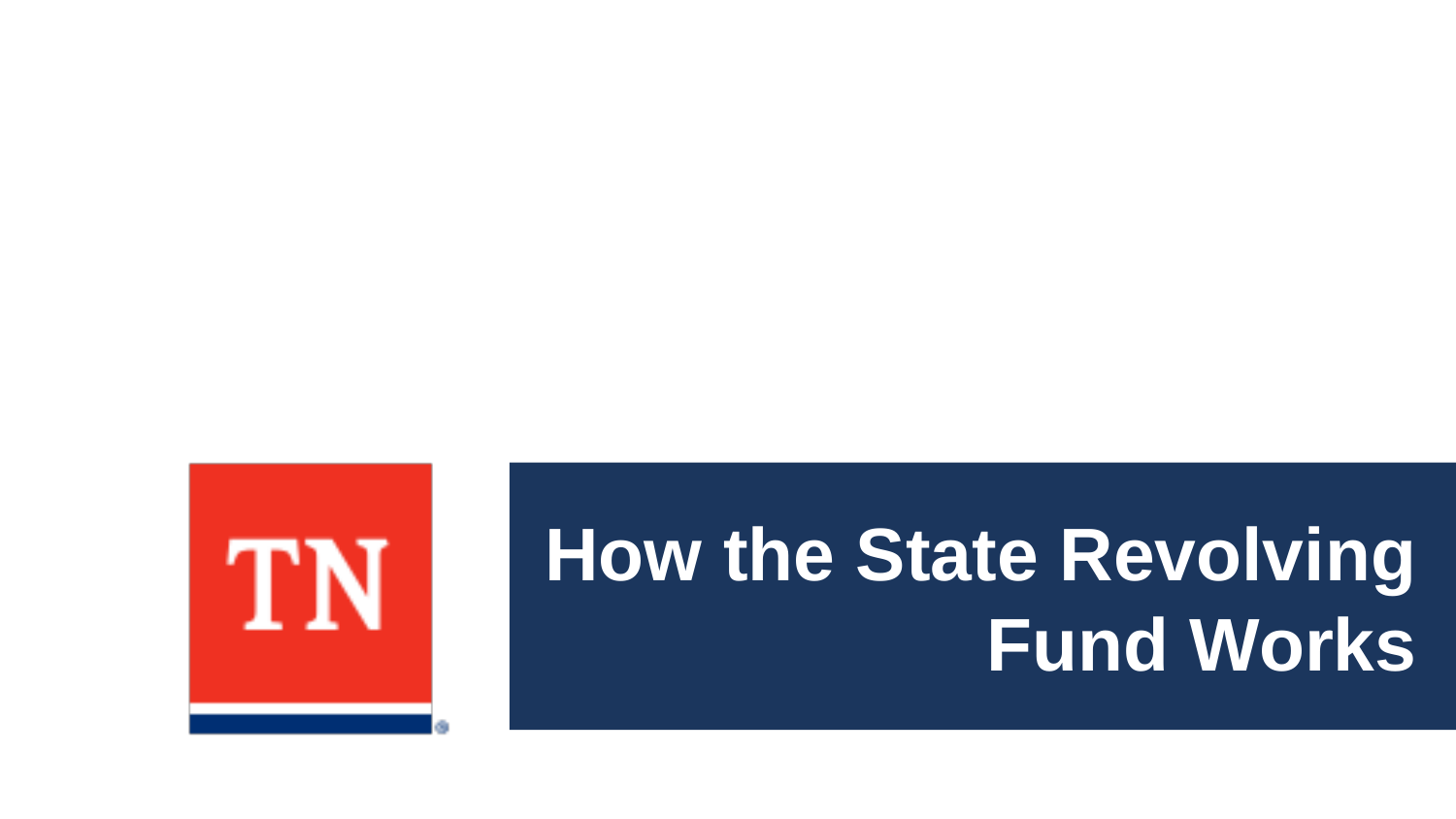

# How the State Revolving Fund Works